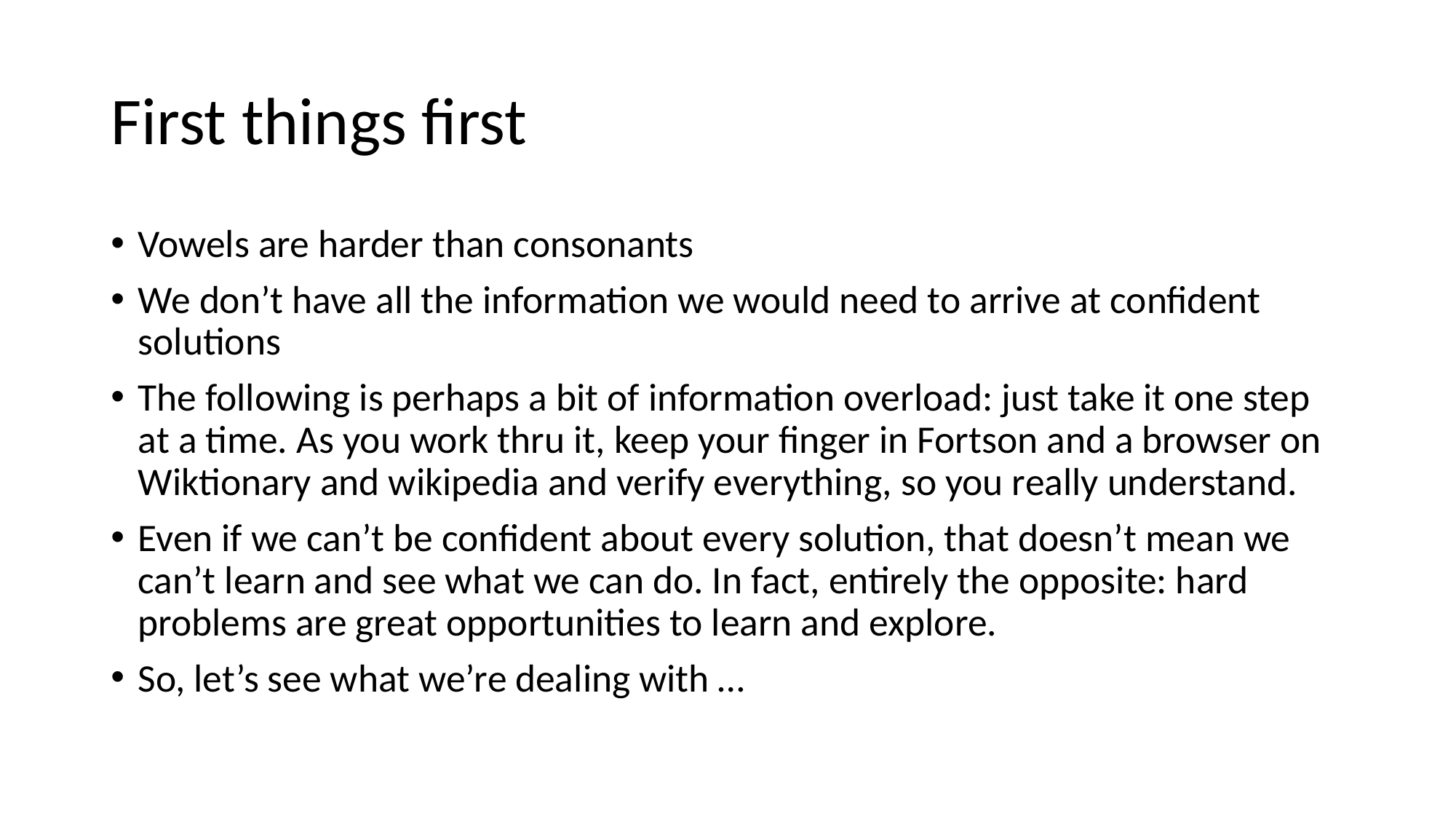

# First things first
Vowels are harder than consonants
We don’t have all the information we would need to arrive at confident solutions
The following is perhaps a bit of information overload: just take it one step at a time. As you work thru it, keep your finger in Fortson and a browser on Wiktionary and wikipedia and verify everything, so you really understand.
Even if we can’t be confident about every solution, that doesn’t mean we can’t learn and see what we can do. In fact, entirely the opposite: hard problems are great opportunities to learn and explore.
So, let’s see what we’re dealing with …